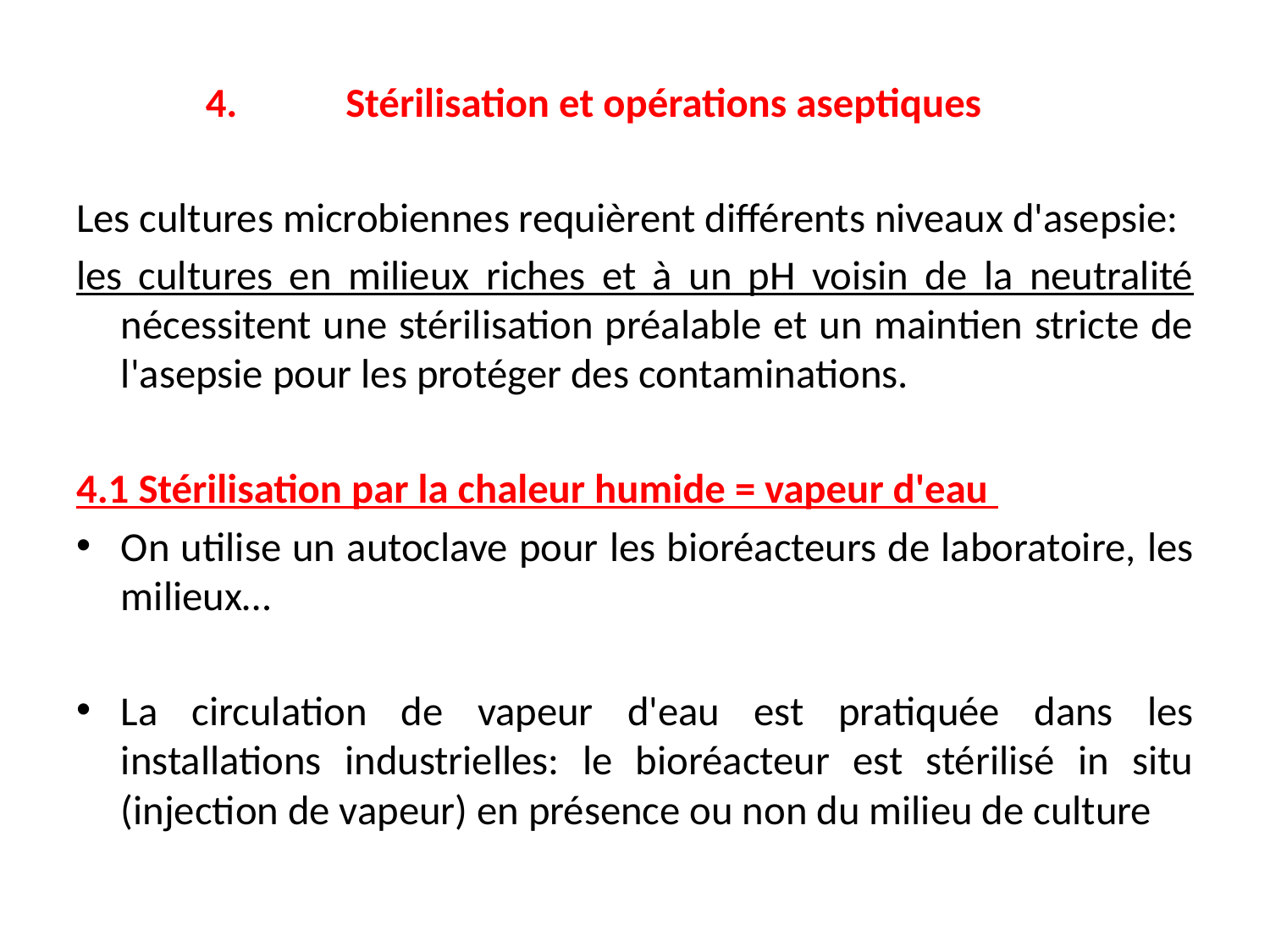

Stérilisation et opérations aseptiques

Les cultures microbiennes requièrent différents niveaux d'asepsie:
les cultures en milieux riches et à un pH voisin de la neutralité nécessitent une stérilisation préalable et un maintien stricte de l'asepsie pour les protéger des contaminations.

4.1 Stérilisation par la chaleur humide = vapeur d'eau
On utilise un autoclave pour les bioréacteurs de laboratoire, les milieux…

La circulation de vapeur d'eau est pratiquée dans les installations industrielles: le bioréacteur est stérilisé in situ (injection de vapeur) en présence ou non du milieu de culture